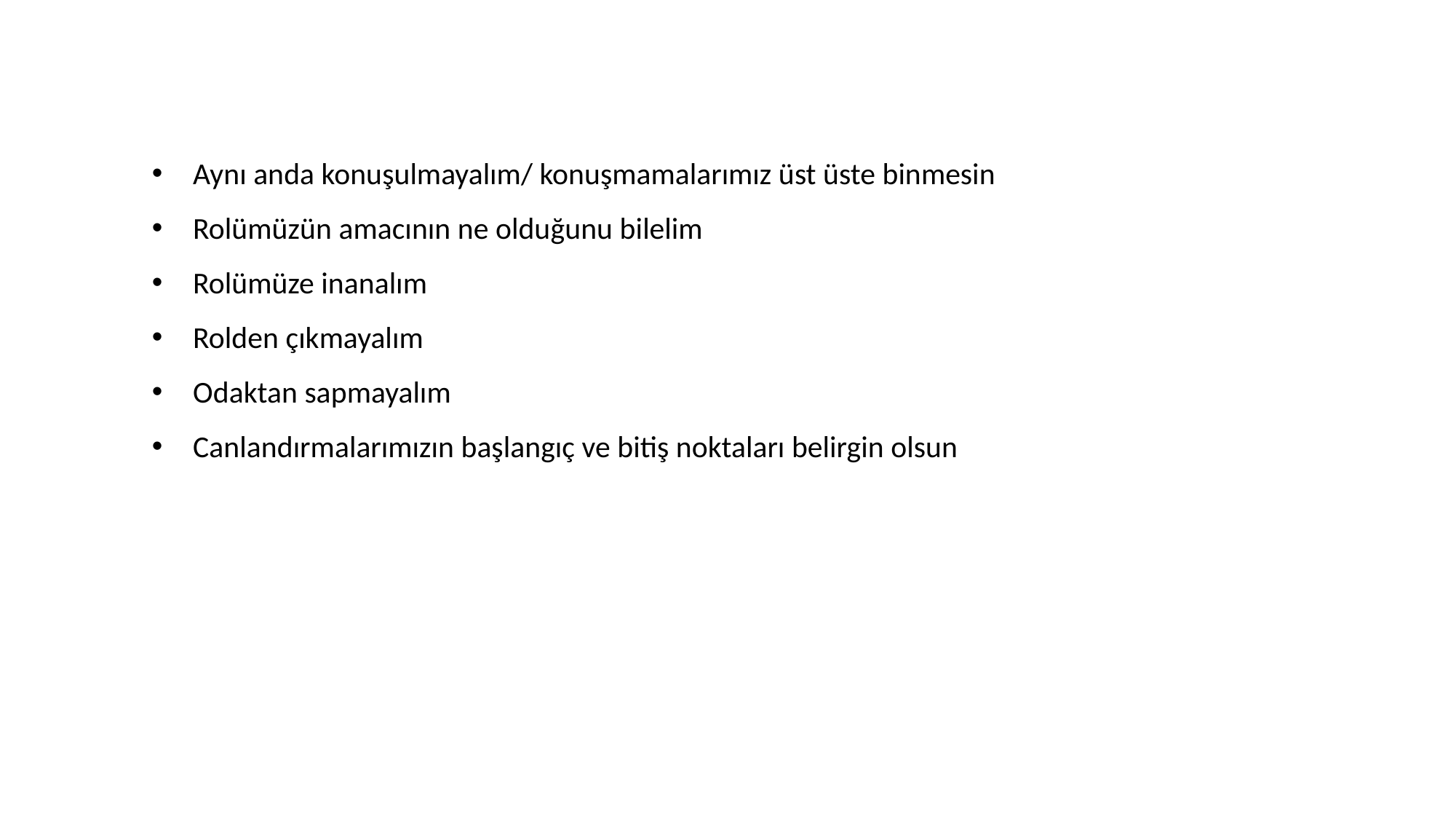

Aynı anda konuşulmayalım/ konuşmamalarımız üst üste binmesin
Rolümüzün amacının ne olduğunu bilelim
Rolümüze inanalım
Rolden çıkmayalım
Odaktan sapmayalım
Canlandırmalarımızın başlangıç ve bitiş noktaları belirgin olsun